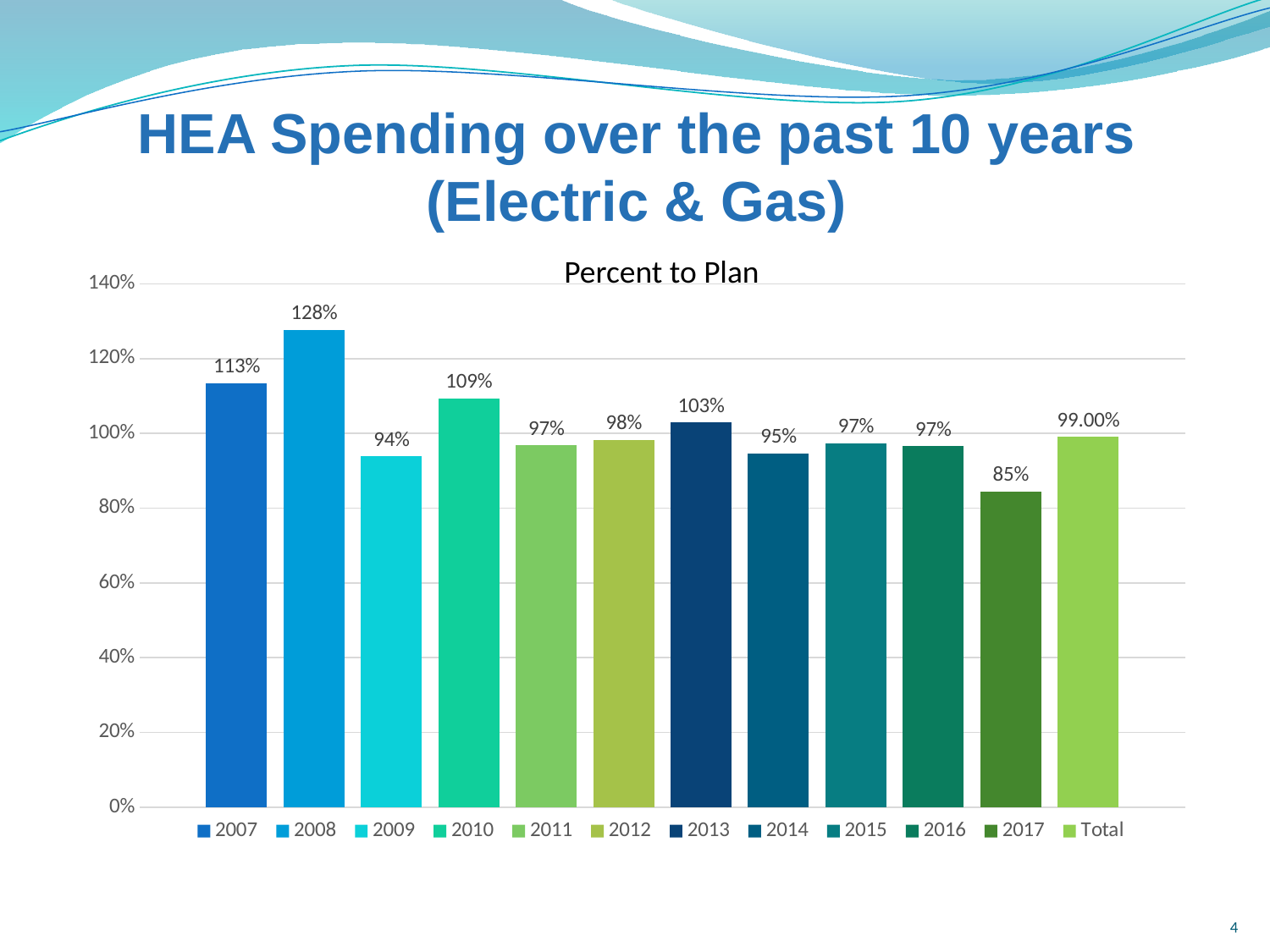

# HEA Spending over the past 10 years (Electric & Gas)
Percent to Plan

### Chart

| Category | 2007 | 2008 | 2009 | 2010 | 2011 | 2012 | 2013 | 2014 | 2015 | 2016 | 2017 | Total |
|---|---|---|---|---|---|---|---|---|---|---|---|---|
| Percent to Plan | 1.134 | 1.277 | 0.938 | 1.094 | 0.968 | 0.982 | 1.029 | 0.946 | 0.974 | 0.966 | 0.845 | 0.99 |
4